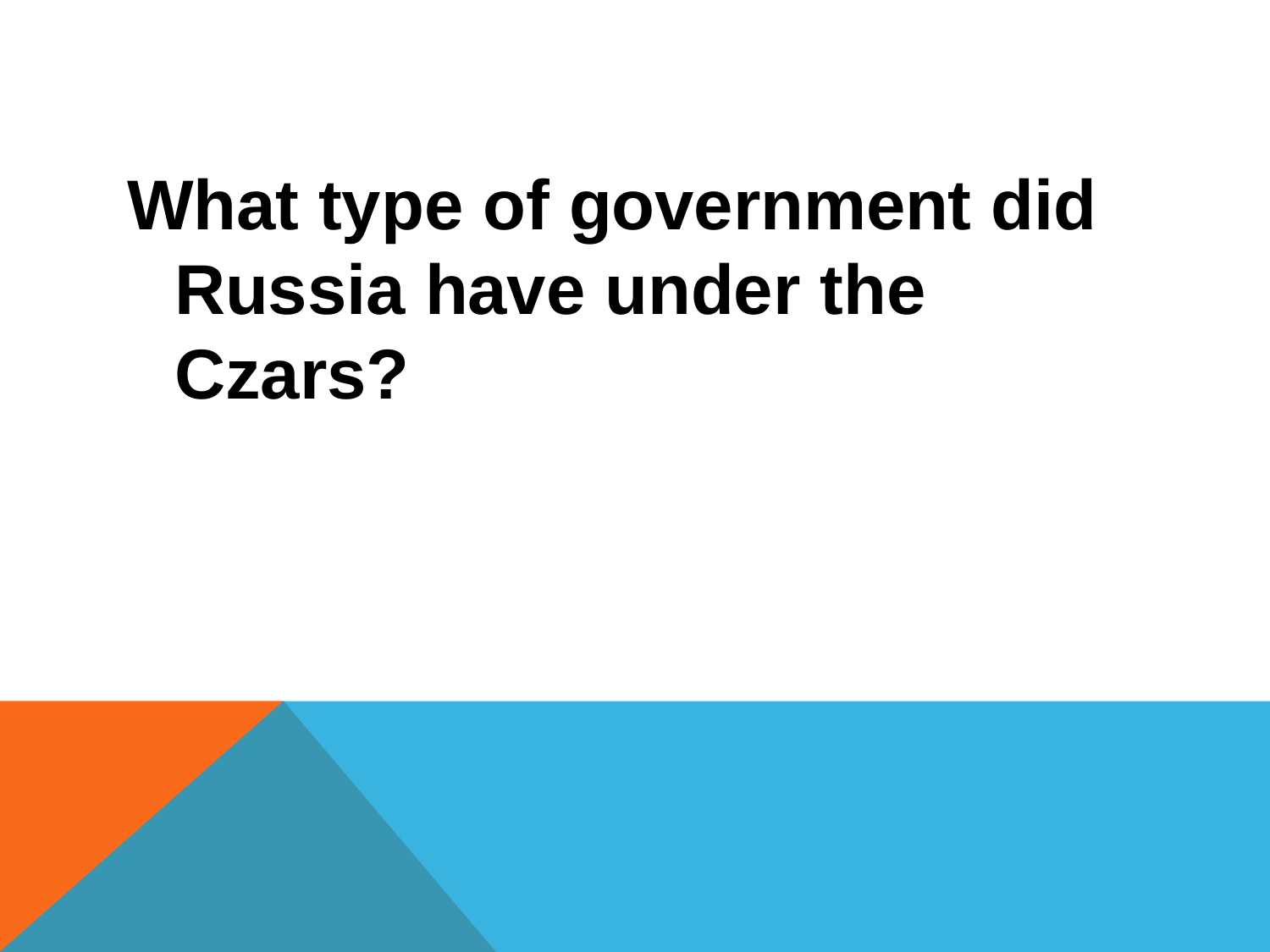

#
What type of government did Russia have under the Czars?